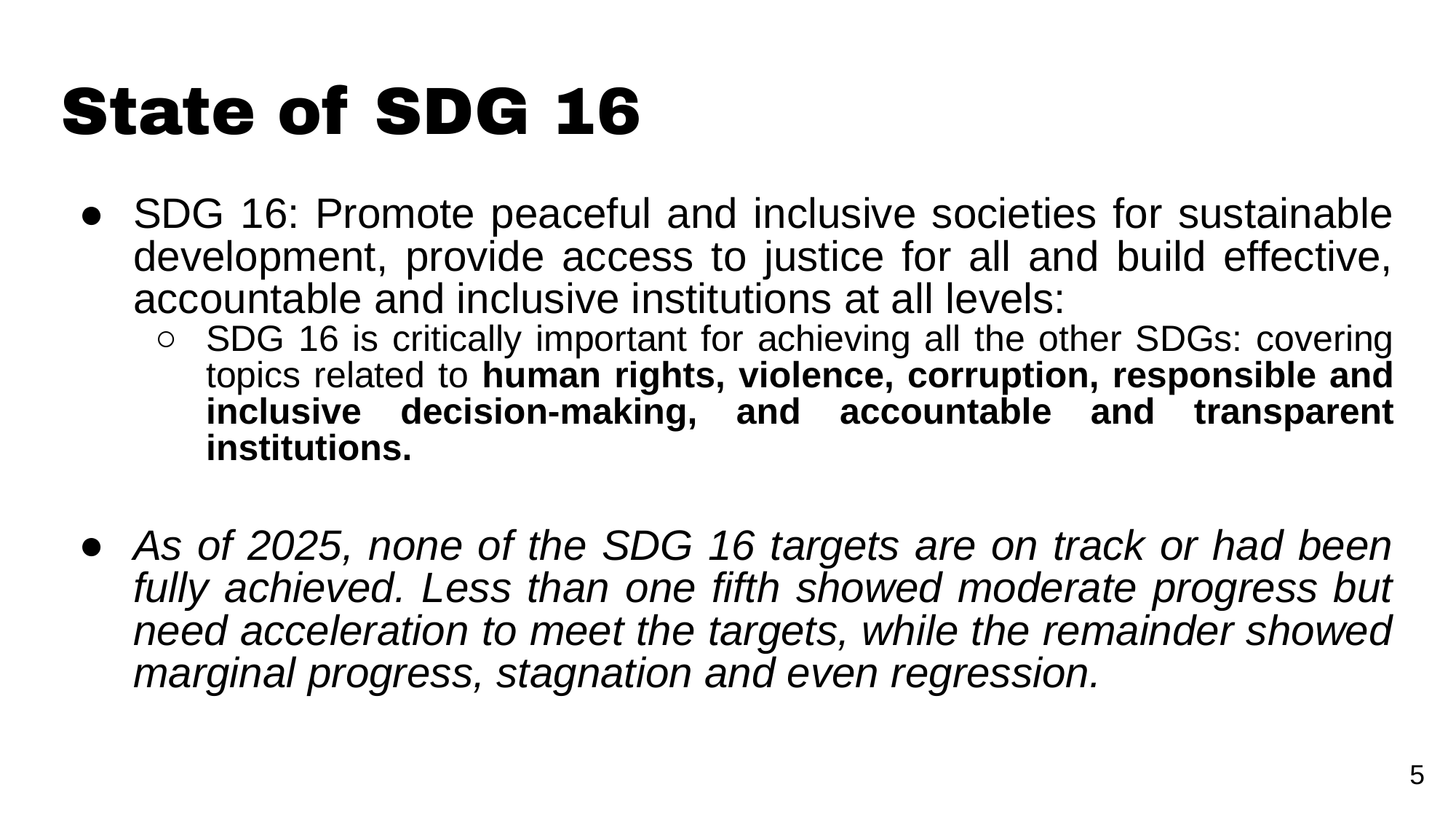

# State of SDG 16
SDG 16: Promote peaceful and inclusive societies for sustainable development, provide access to justice for all and build effective, accountable and inclusive institutions at all levels:
SDG 16 is critically important for achieving all the other SDGs: covering topics related to human rights, violence, corruption, responsible and inclusive decision-making, and accountable and transparent institutions.

As of 2025, none of the SDG 16 targets are on track or had been fully achieved. Less than one fifth showed moderate progress but need acceleration to meet the targets, while the remainder showed marginal progress, stagnation and even regression.
5